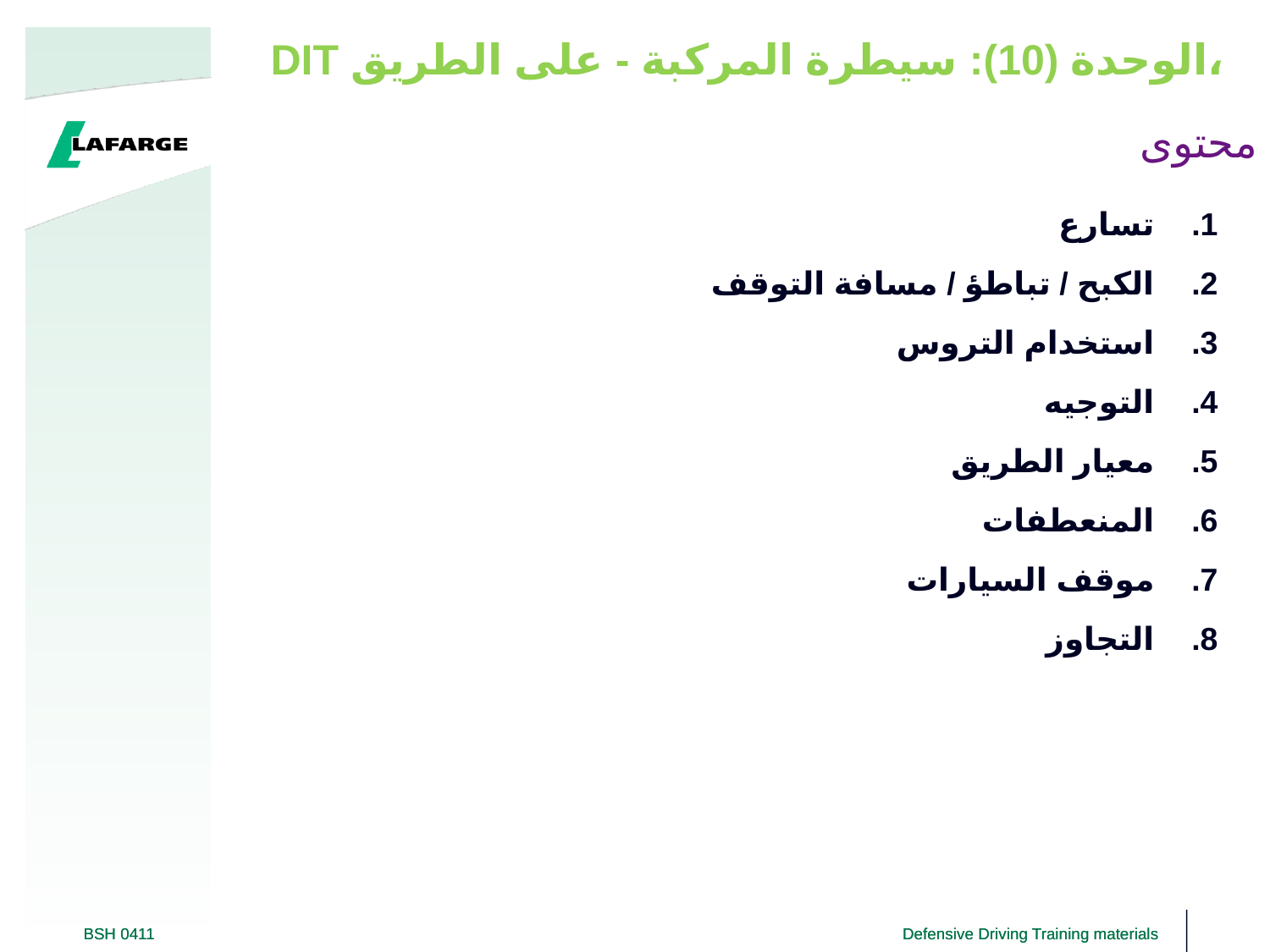

# DIT الوحدة (10): سيطرة المركبة - على الطريق،
محتوى

تسارع
الكبح / تباطؤ / مسافة التوقف
استخدام التروس
التوجيه
معيار الطريق
المنعطفات
موقف السيارات
التجاوز